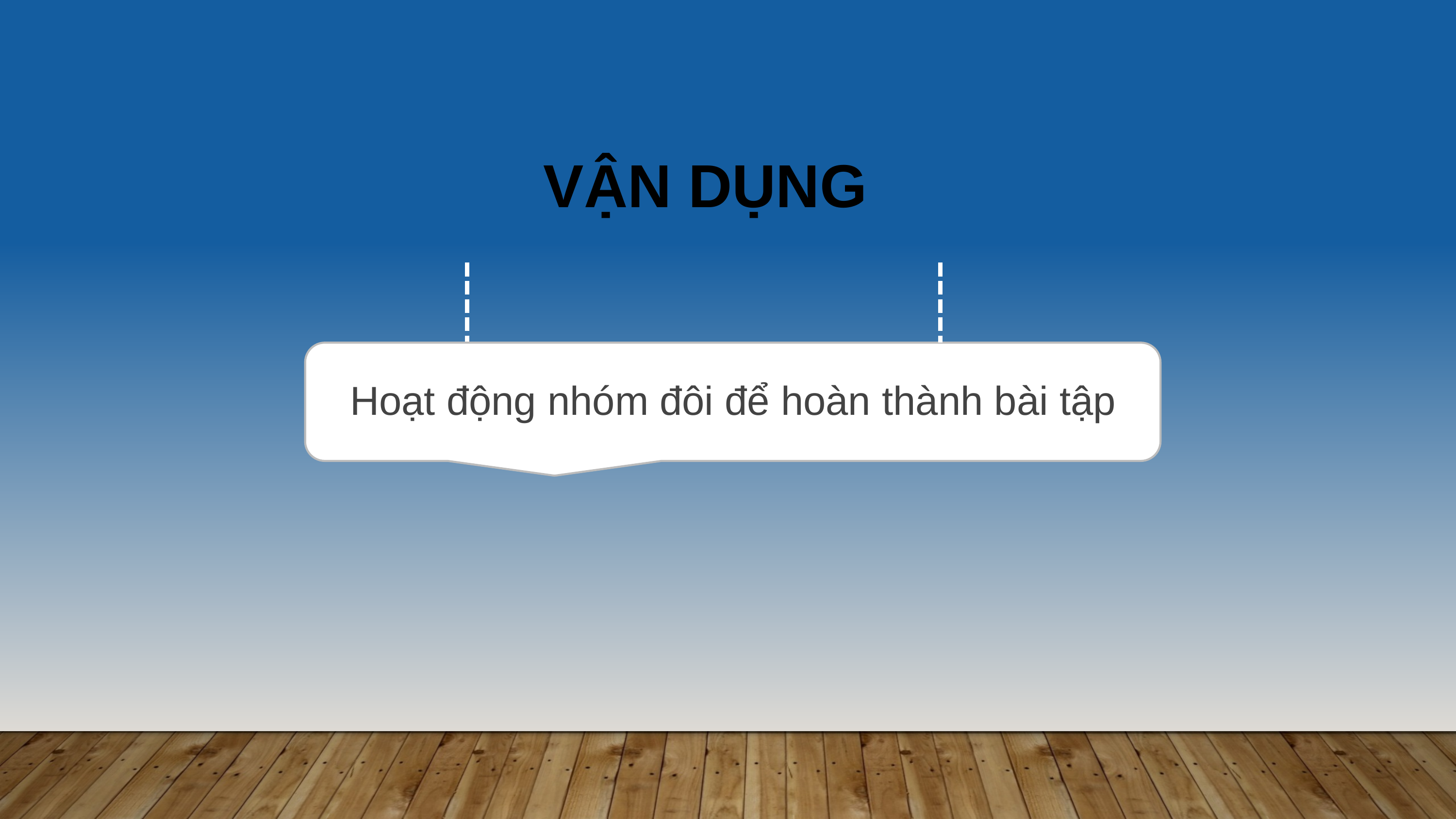

VẬN DỤNG

Hoạt động nhóm đôi để hoàn thành bài tập